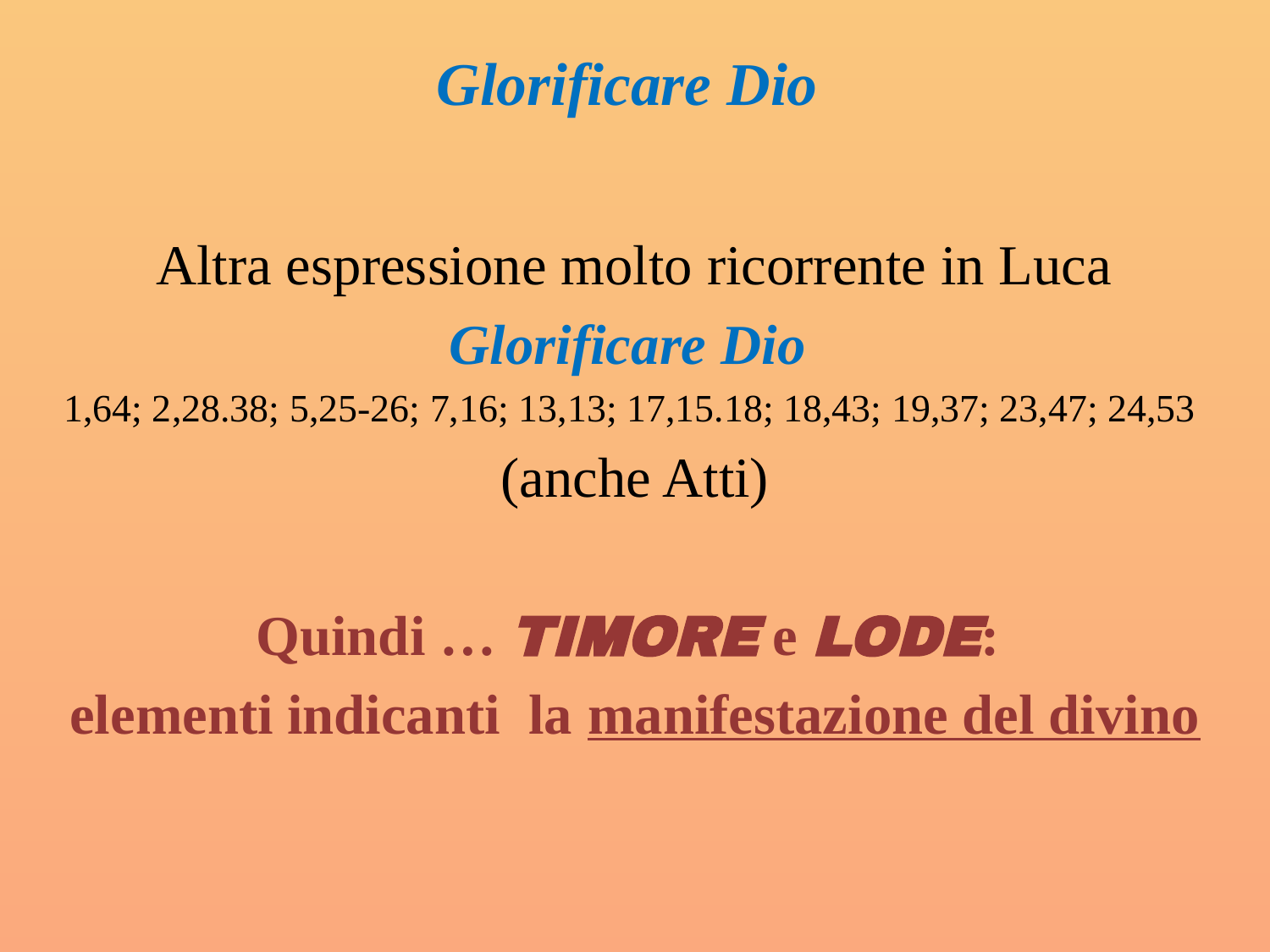

# Glorificare Dio
Altra espressione molto ricorrente in Luca
Glorificare Dio
1,64; 2,28.38; 5,25-26; 7,16; 13,13; 17,15.18; 18,43; 19,37; 23,47; 24,53
(anche Atti)

Quindi … TIMORE e LODE:
elementi indicanti  la manifestazione del divino